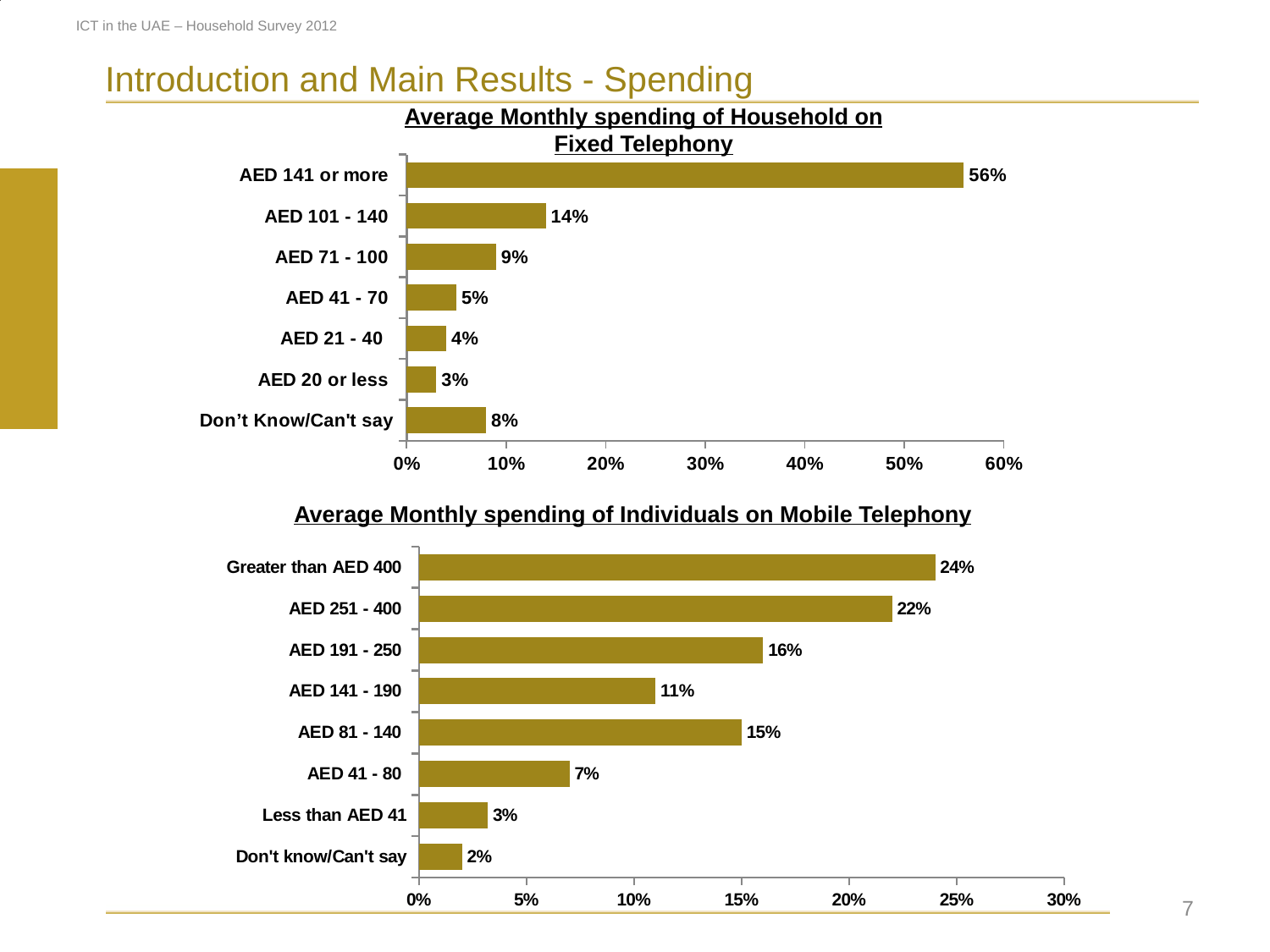

### Chart

| Category | Nationality |
|---|---|
| Emirati | 0.17 |
| Expat Arab | 0.3100000000000024 |
| Expat Asian | 0.46 |
| Westerners/ Other | 0.07000000000000002 |

### Chart

| Category |  |
|---|---|
| Yes | 0.9924999999999995 |
| No | 0.007500000000000093 |
ICT in the UAE – Household Survey 2012
Introduction and Main Results - Spending
Average Monthly spending of Household on Fixed Telephony

### Chart

| Category | 2012 |
|---|---|
| Don’t Know/Can't say | 0.08000000000000004 |
| AED 20 or less  | 0.030000000000000002 |
| AED 21 - 40   | 0.04000000000000002 |
| AED 41 - 70  | 0.05 |
| AED 71 - 100  | 0.09000000000000002 |
| AED 101 - 140  | 0.14 |
| AED 141 or more  | 0.56 |
Average Monthly spending of Individuals on Mobile Telephony

### Chart

| Category | 2012 |
|---|---|
| Don't know/Can't say | 0.02000000000000001 |
| Less than AED 41 | 0.03200000000000004 |
| AED 41 - 80  | 0.07000000000000002 |
| AED 81 - 140  | 0.15000000000000024 |
| AED 141 - 190  | 0.11 |
| AED 191 - 250  | 0.16 |
| AED 251 - 400  | 0.22 |
| Greater than AED 400  | 0.2400000000000002 |
  7